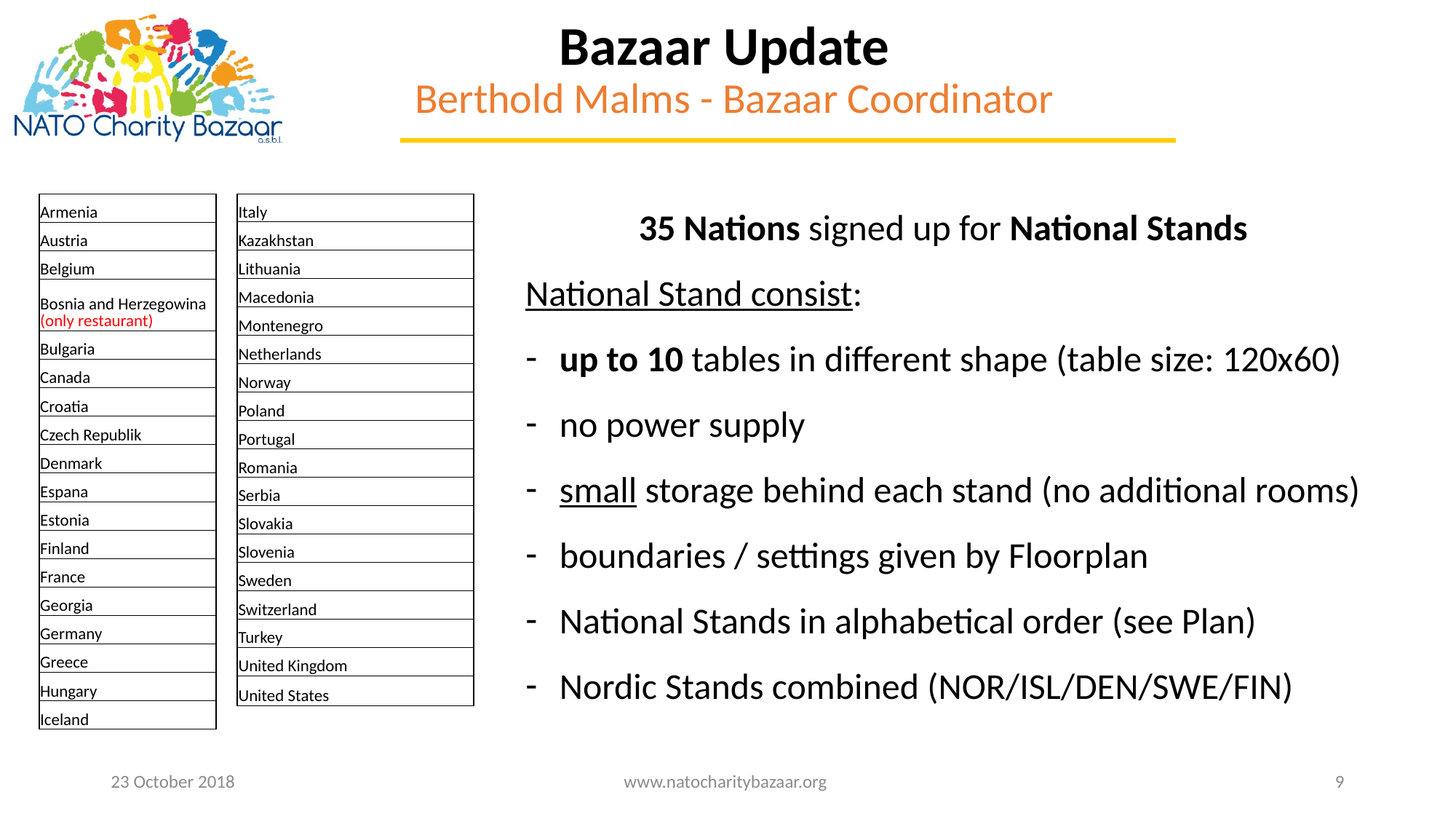

# Bazaar Update Berthold Malms - Bazaar Coordinator

35 Nations signed up for National Stands
National Stand consist:
up to 10 tables in different shape (table size: 120x60)
no power supply
small storage behind each stand (no additional rooms)
boundaries / settings given by Floorplan
National Stands in alphabetical order (see Plan)
Nordic Stands combined (NOR/ISL/DEN/SWE/FIN)
| Italy |
| --- |
| Kazakhstan |
| Lithuania |
| Macedonia |
| Montenegro |
| Netherlands |
| Norway |
| Poland |
| Portugal |
| Romania |
| Serbia |
| Slovakia |
| Slovenia |
| Sweden |
| Switzerland |
| Turkey |
| United Kingdom |
| United States |
| Armenia |
| --- |
| Austria |
| Belgium |
| Bosnia and Herzegowina (only restaurant) |
| Bulgaria |
| Canada |
| Croatia |
| Czech Republik |
| Denmark |
| Espana |
| Estonia |
| Finland |
| France |
| Georgia |
| Germany |
| Greece |
| Hungary |
| Iceland |
23 October 2018
www.natocharitybazaar.org
9